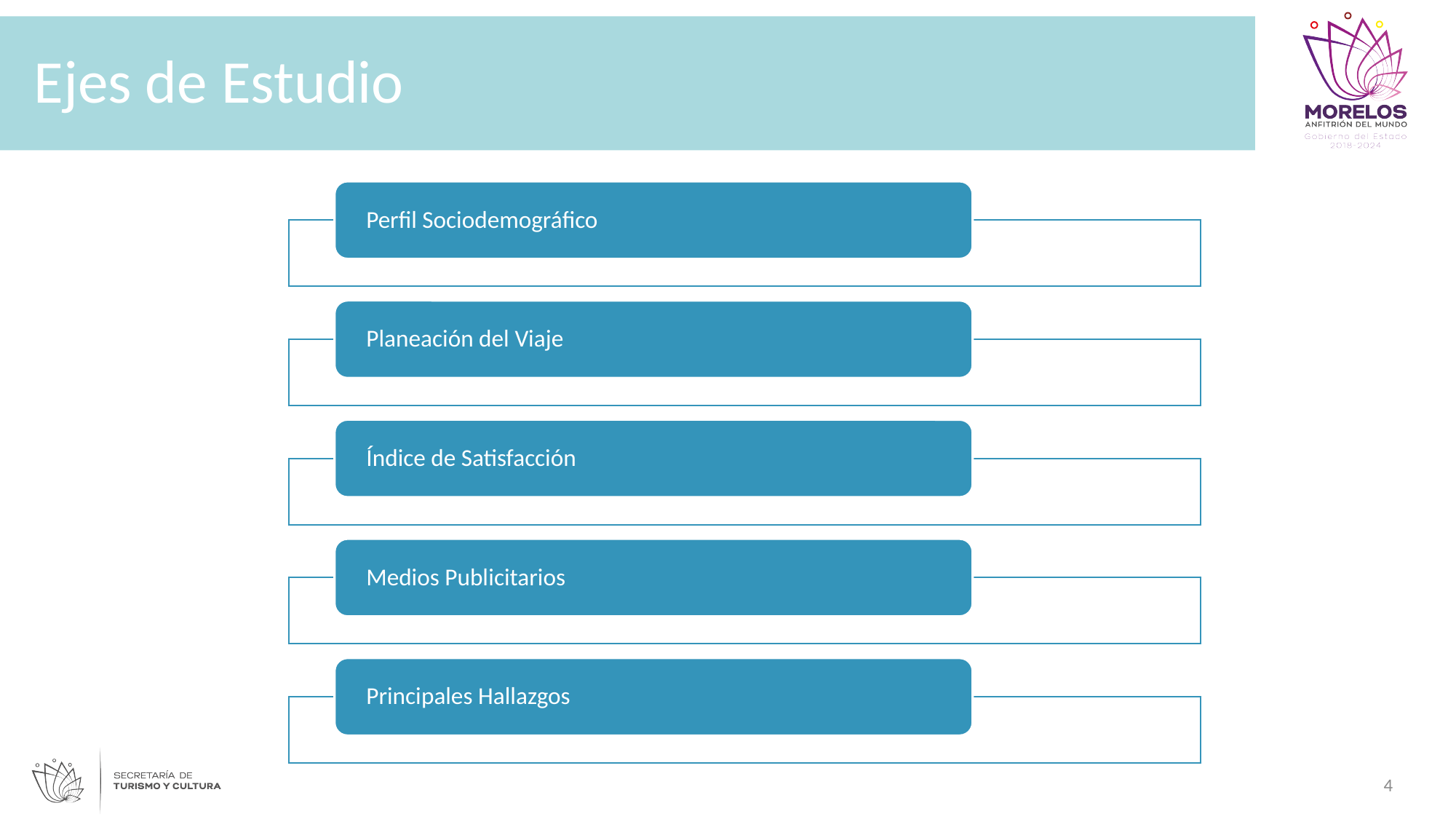

# Ejes de Estudio
Perfil Sociodemográfico
Planeación del Viaje
Índice de Satisfacción
Medios Publicitarios
Principales Hallazgos
4